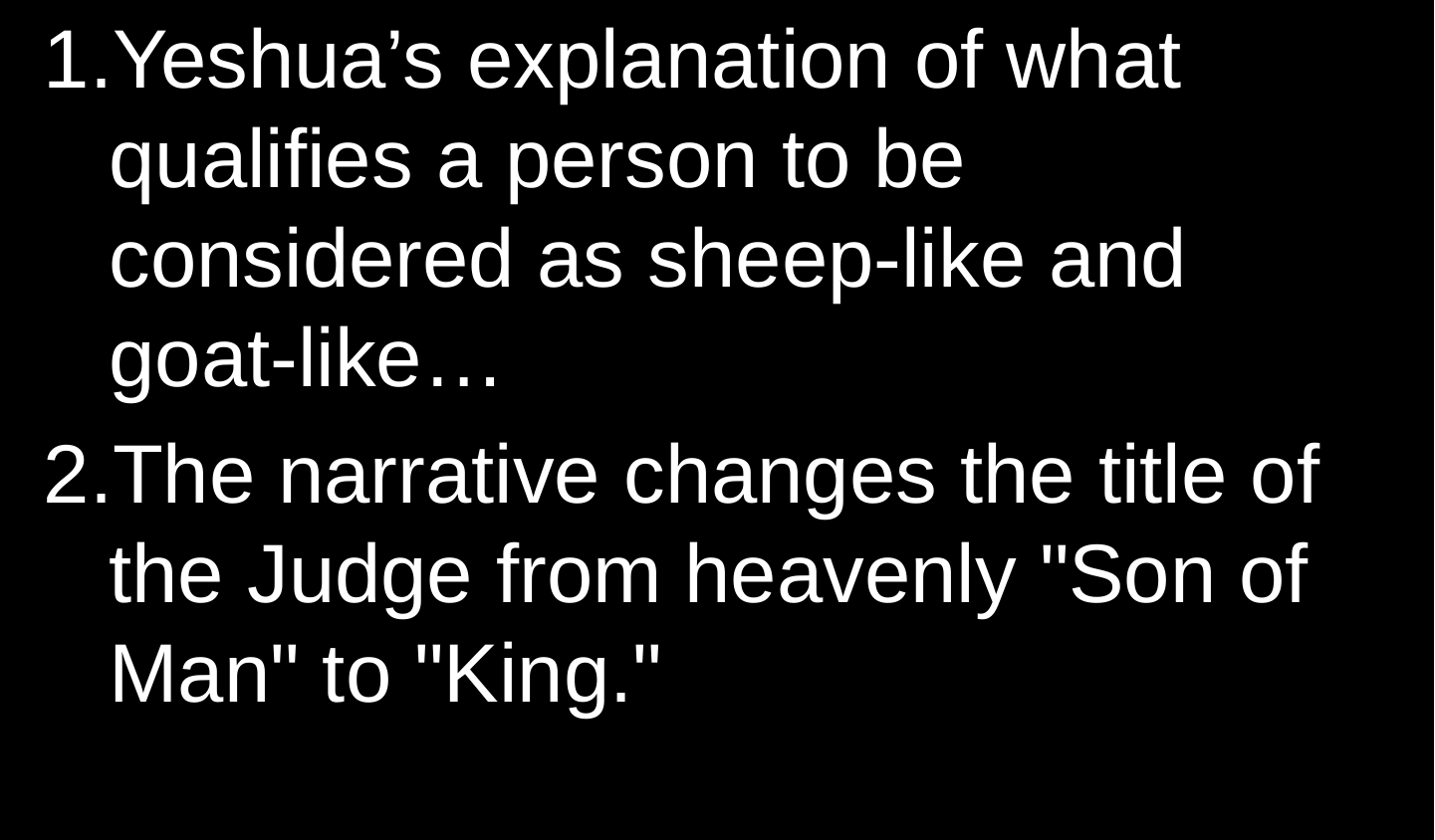

Yeshua’s explanation of what qualifies a person to be considered as sheep-like and goat-like…
The narrative changes the title of the Judge from heavenly "Son of Man" to "King."